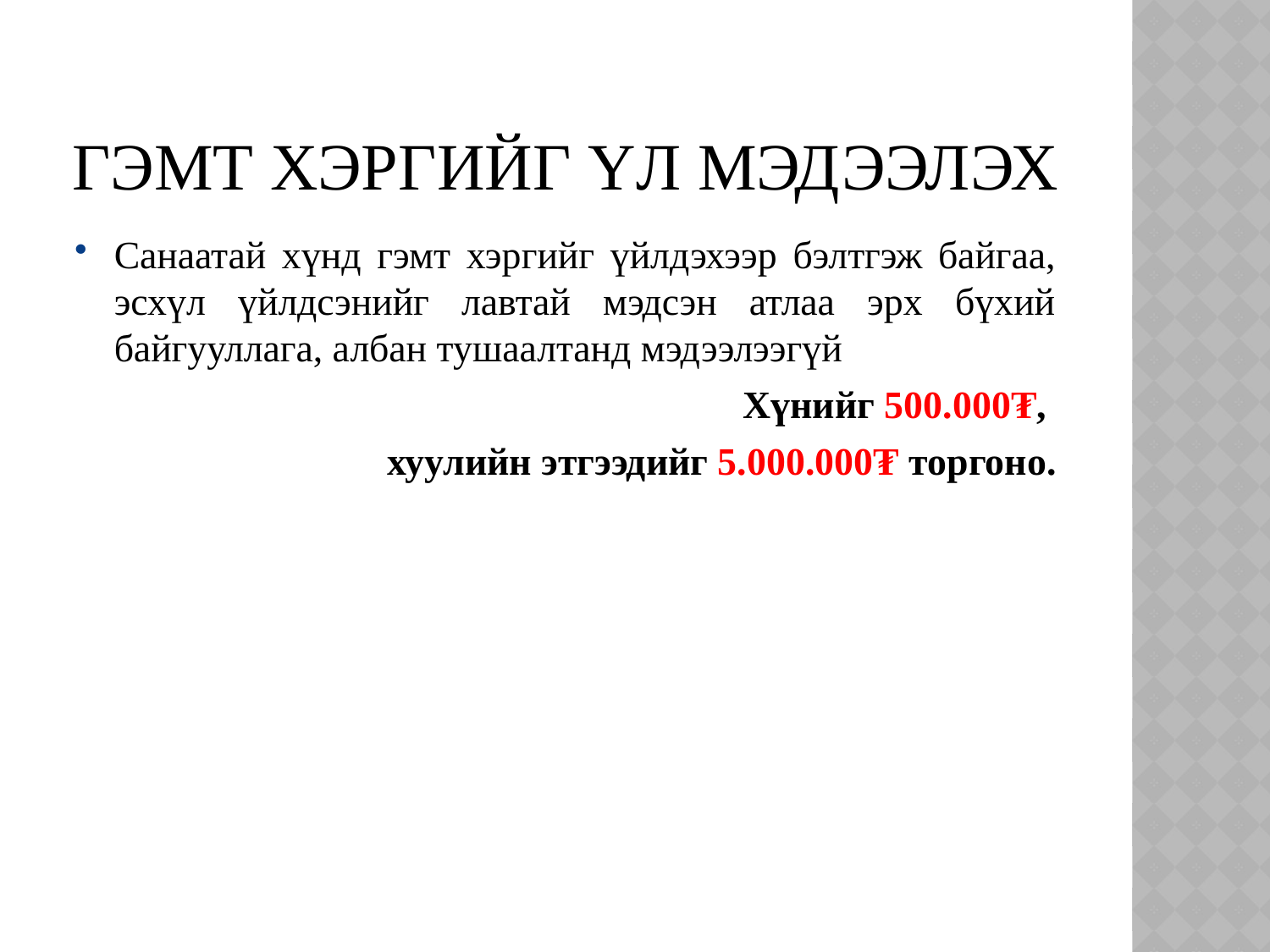

# Гэмт хэргийг үл мэдээлэх
Санаатай хүнд гэмт хэргийг үйлдэхээр бэлтгэж байгаа, эсхүл үйлдсэнийг лавтай мэдсэн атлаа эрх бүхий байгууллага, албан тушаалтанд мэдээлээгүй
Хүнийг 500.000₮,
хуулийн этгээдийг 5.000.000₮ торгоно.